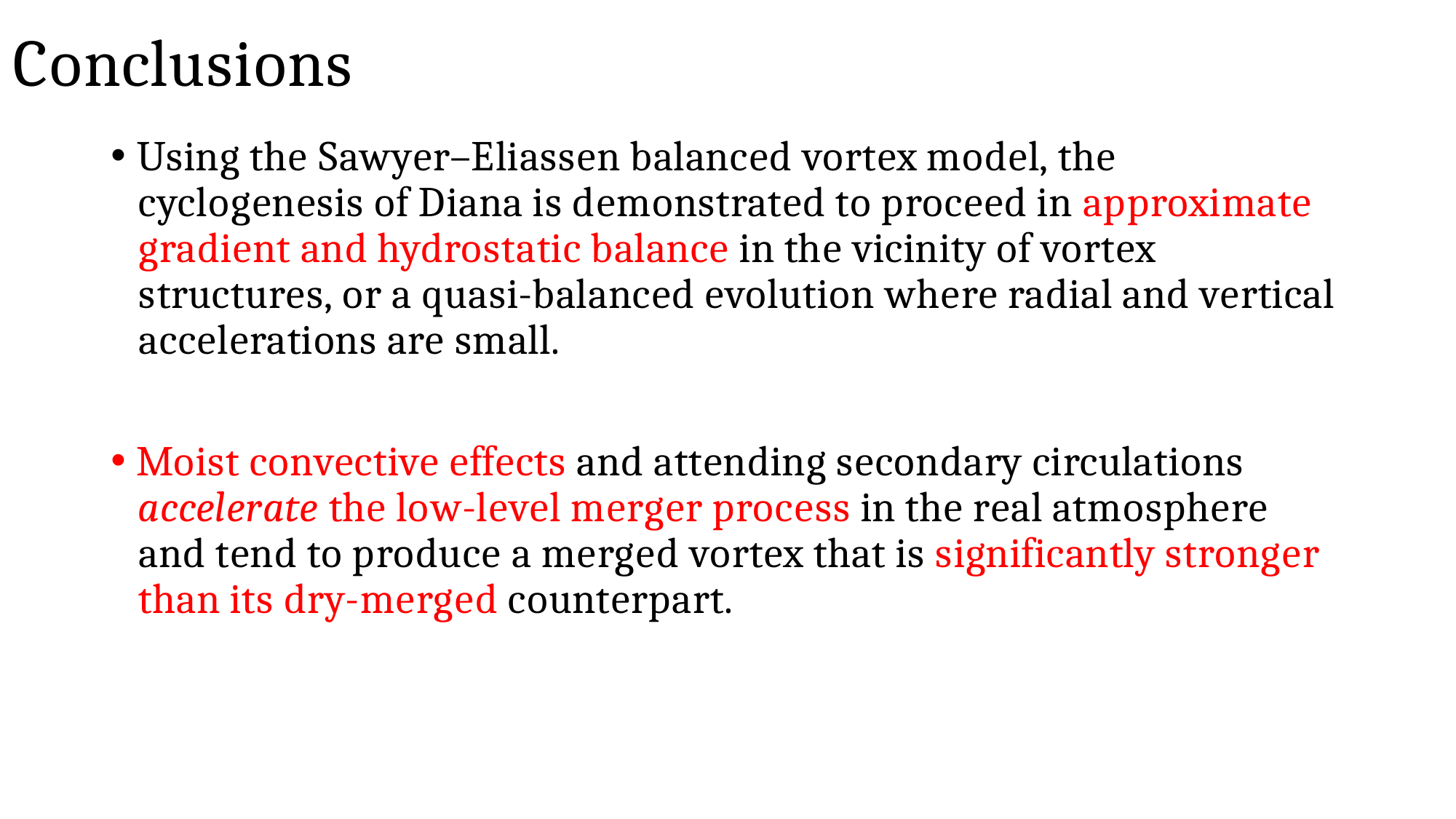

Conclusions
Using the Sawyer–Eliassen balanced vortex model, the cyclogenesis of Diana is demonstrated to proceed in approximate gradient and hydrostatic balance in the vicinity of vortex structures, or a quasi-balanced evolution where radial and vertical accelerations are small.

Moist convective effects and attending secondary circulations accelerate the low-level merger process in the real atmosphere and tend to produce a merged vortex that is significantly stronger than its dry-merged counterpart.